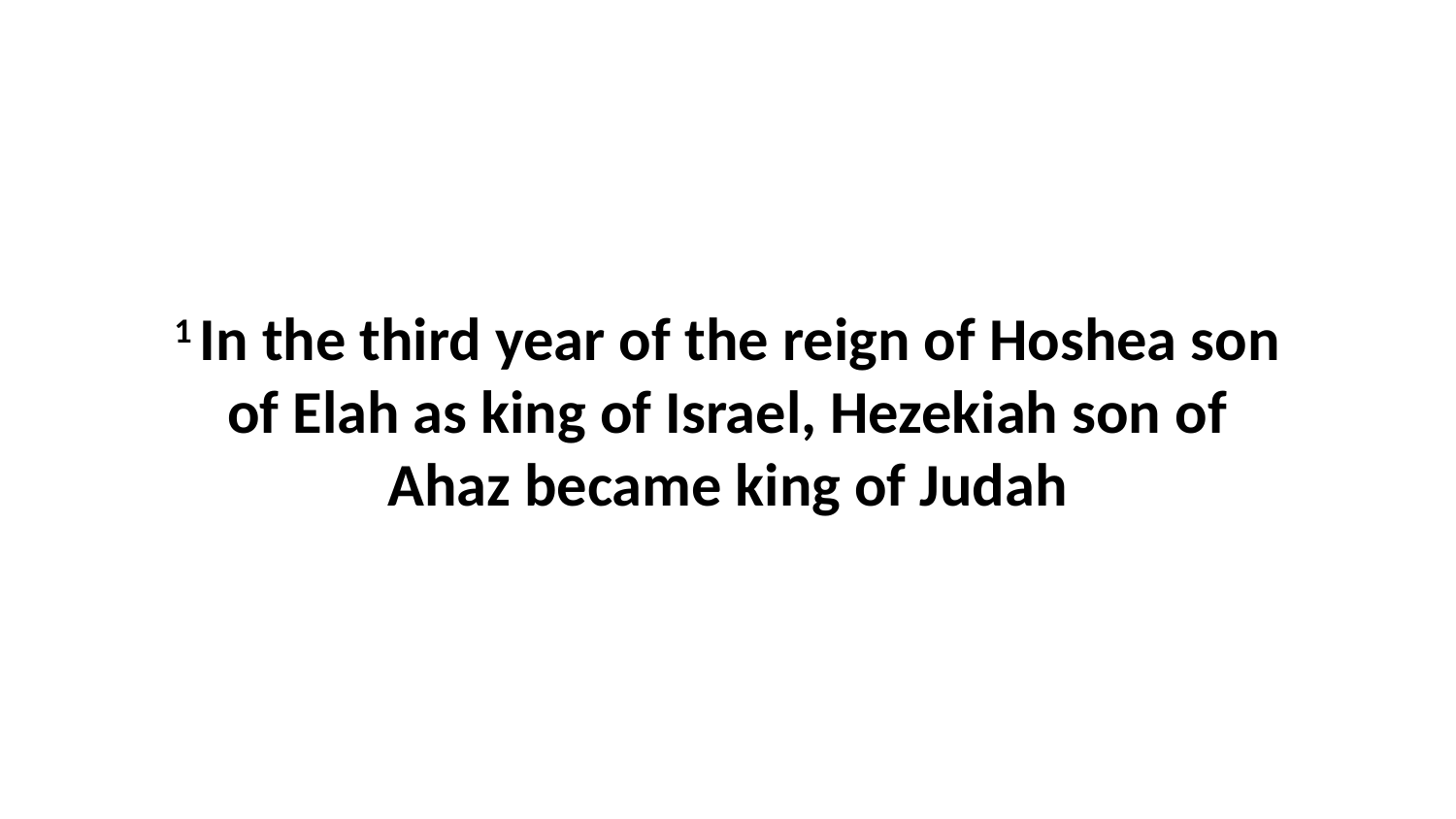

1 In the third year of the reign of Hoshea son of Elah as king of Israel, Hezekiah son of Ahaz became king of Judah